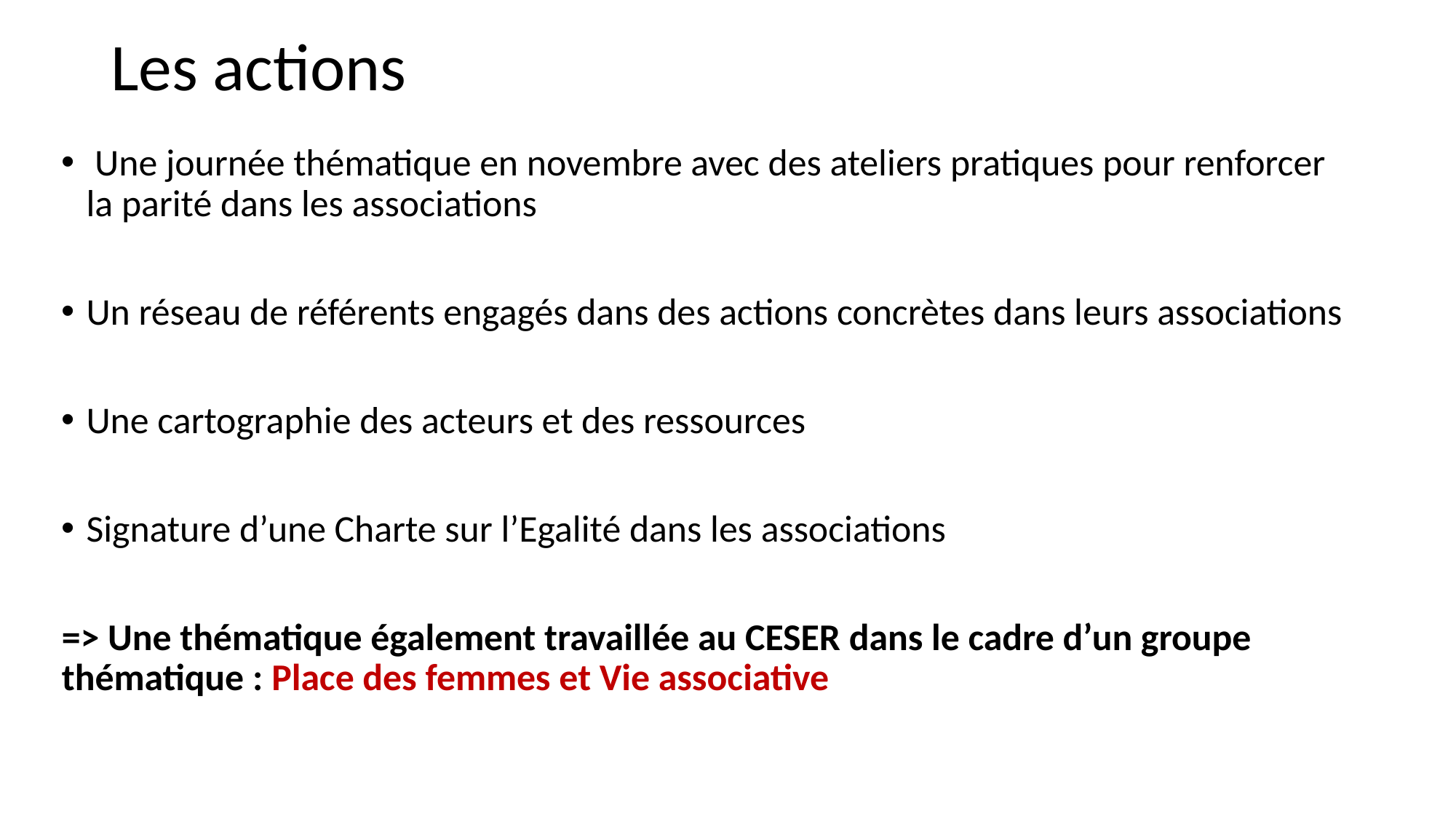

Les actions
 Une journée thématique en novembre avec des ateliers pratiques pour renforcer la parité dans les associations

Un réseau de référents engagés dans des actions concrètes dans leurs associations

Une cartographie des acteurs et des ressources

Signature d’une Charte sur l’Egalité dans les associations

=> Une thématique également travaillée au CESER dans le cadre d’un groupe thématique : Place des femmes et Vie associative